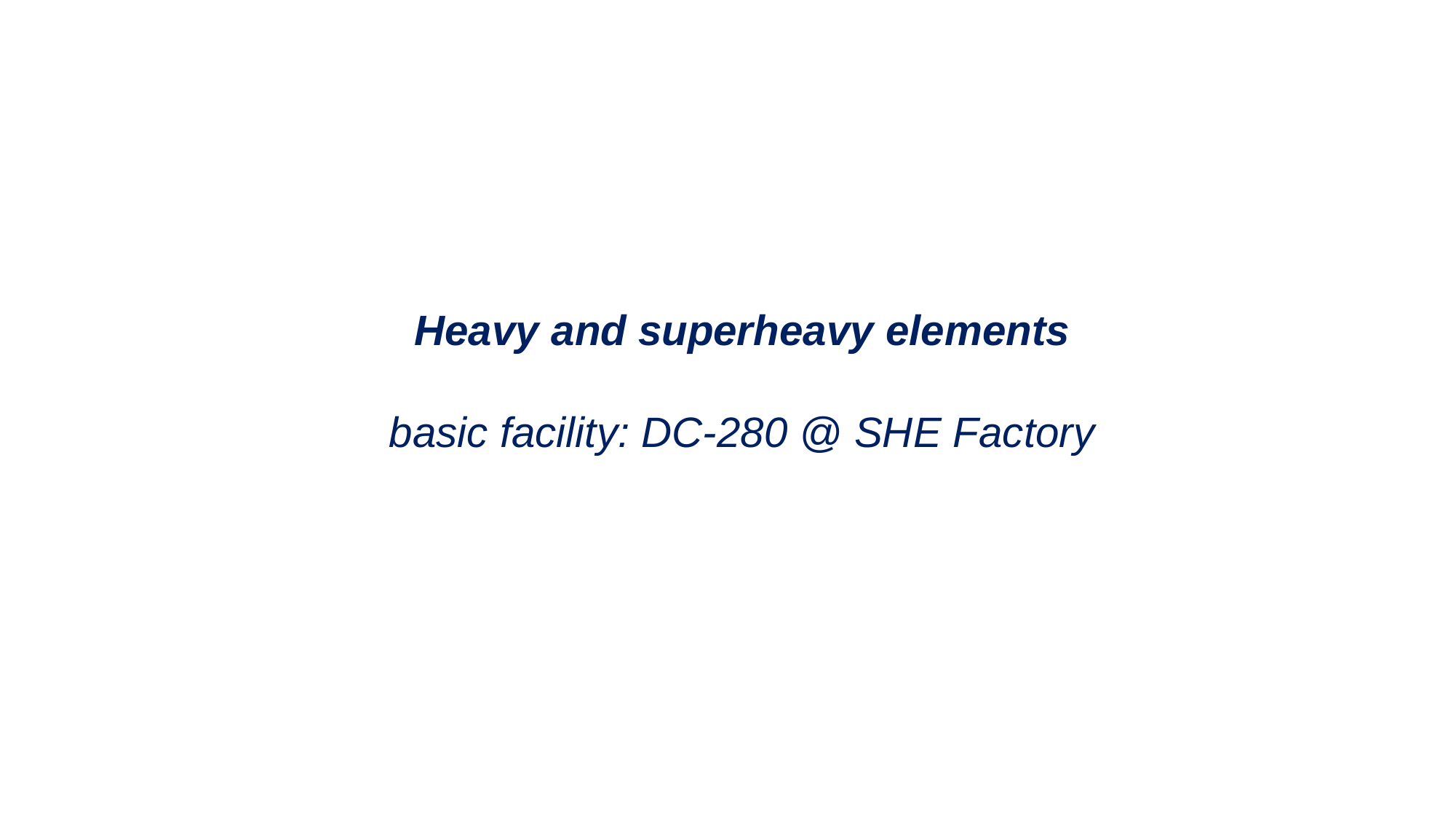

Heavy and superheavy elements

basic facility: DC-280 @ SHE Factory